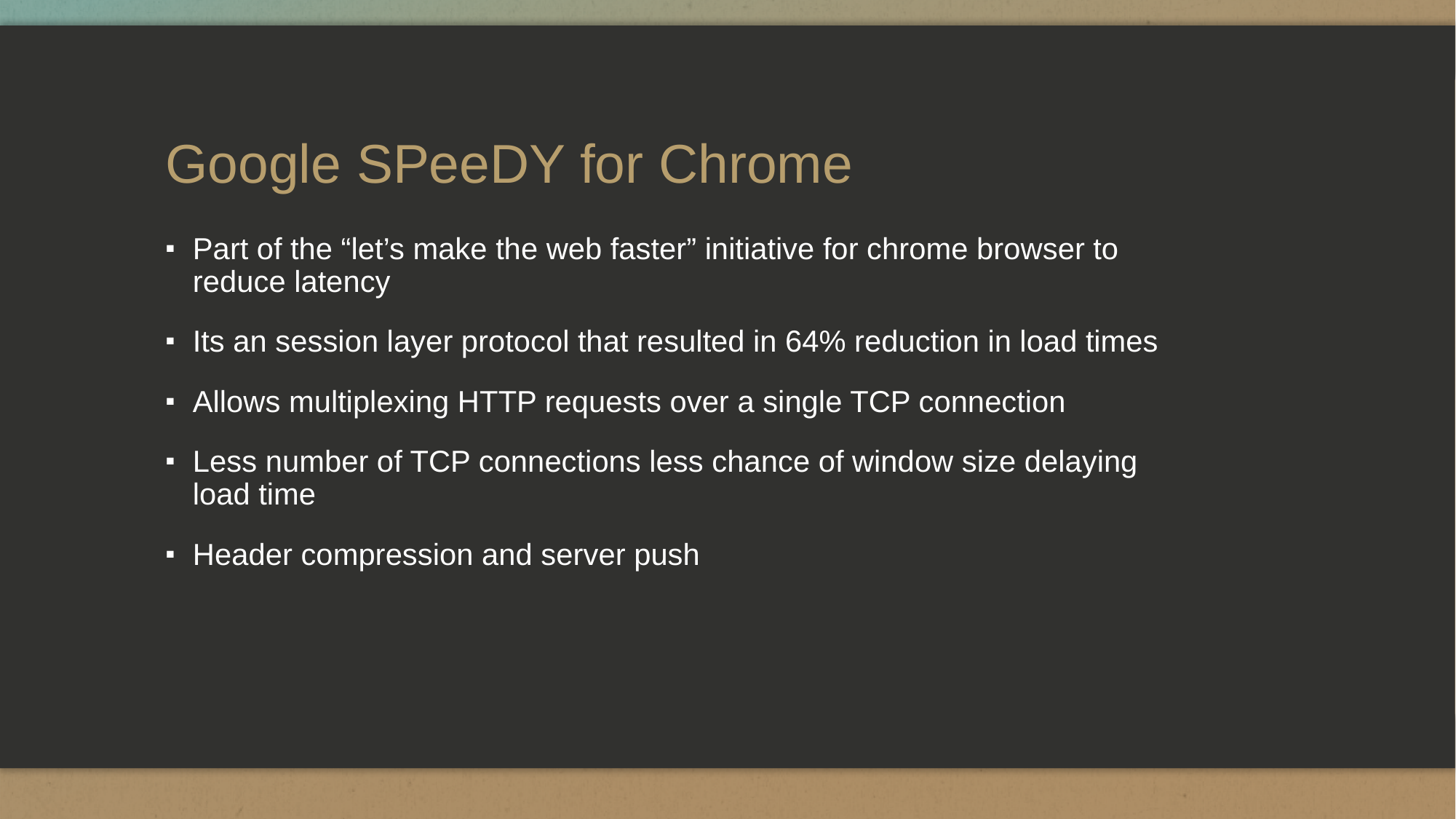

# Google SPeeDY for Chrome
Part of the “let’s make the web faster” initiative for chrome browser to reduce latency
Its an session layer protocol that resulted in 64% reduction in load times
Allows multiplexing HTTP requests over a single TCP connection
Less number of TCP connections less chance of window size delaying load time
Header compression and server push